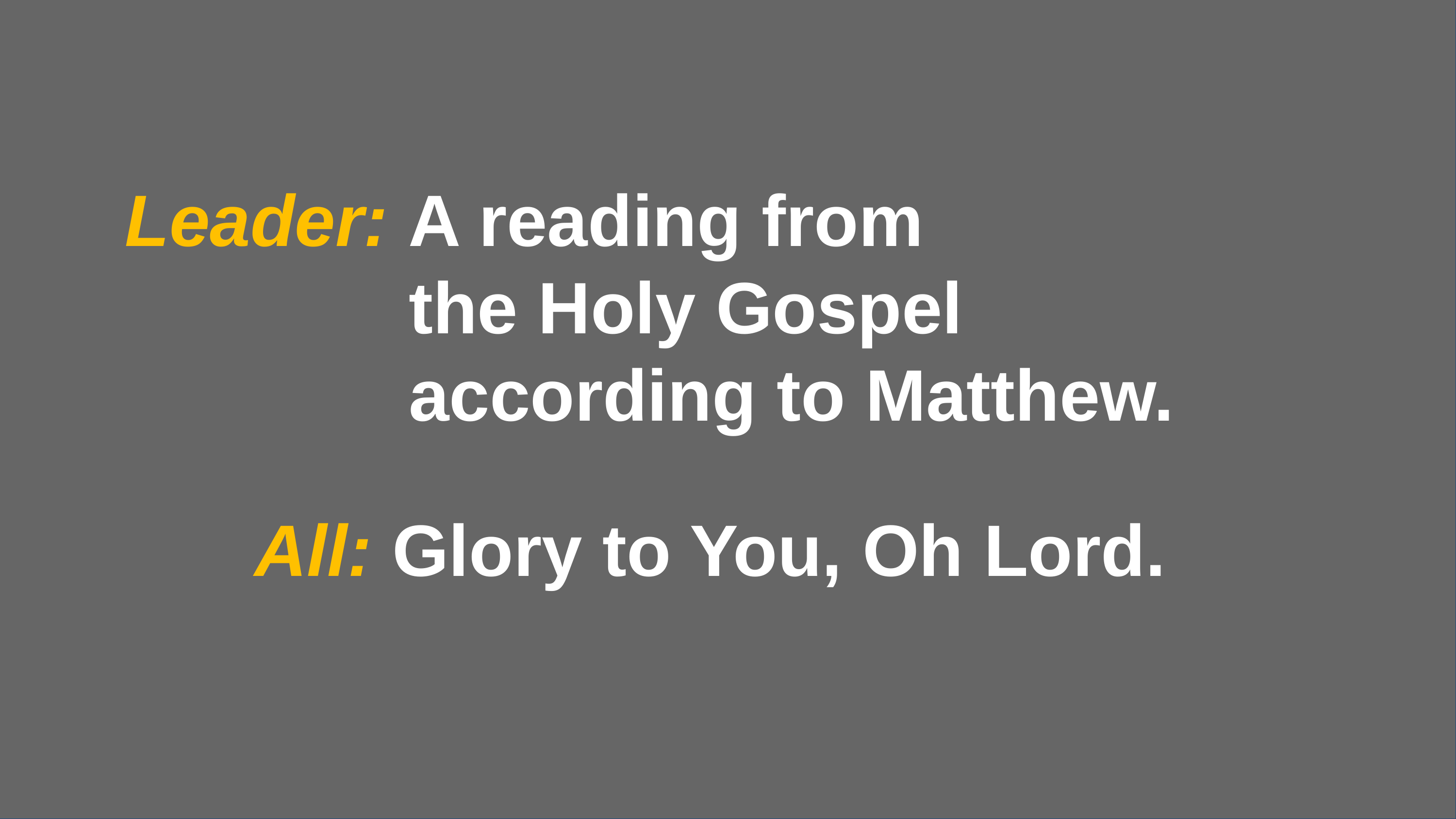

Leader: A reading from
              the Holy Gospel
              according to Matthew.
All: Glory to You, Oh Lord.